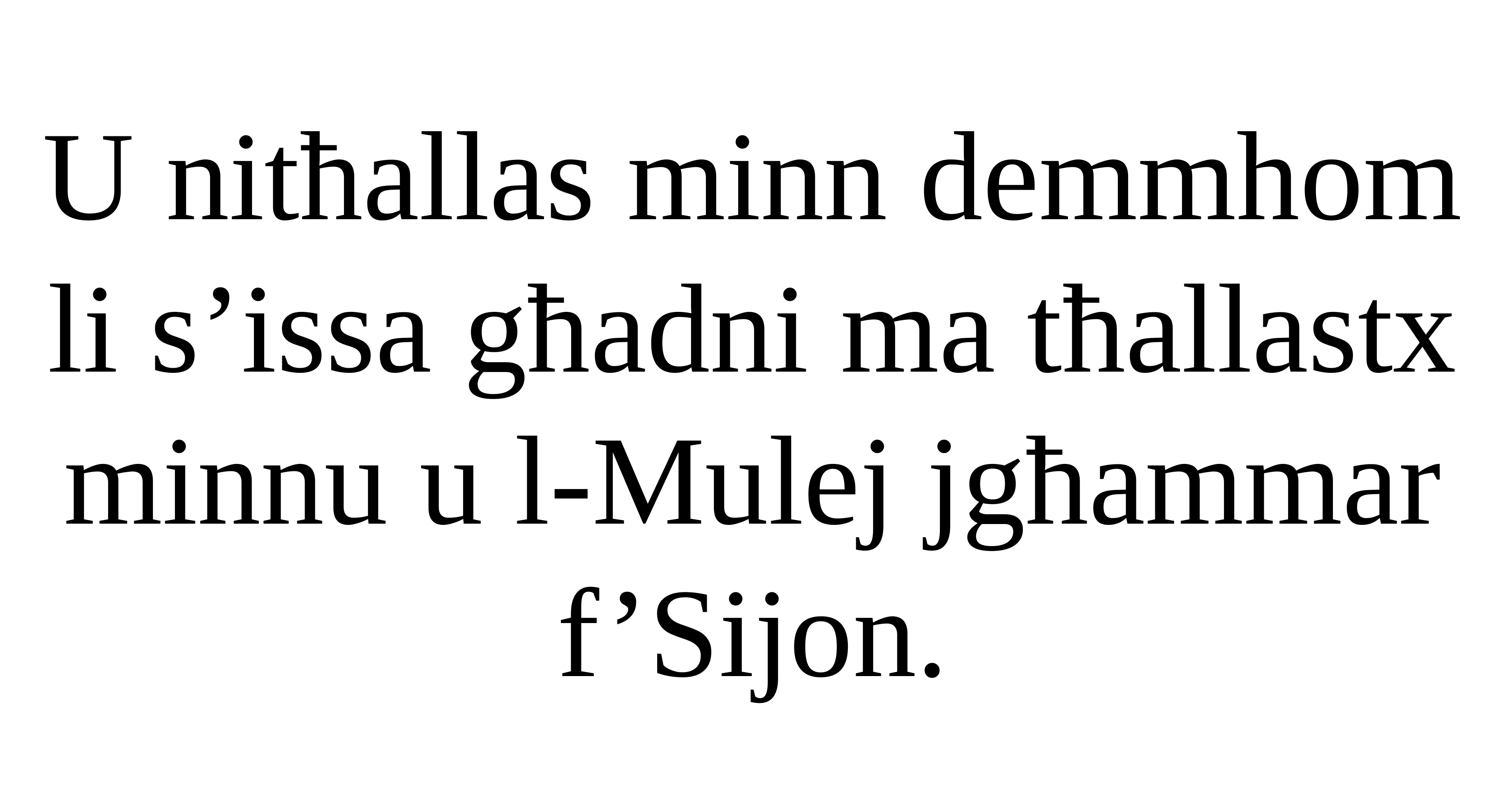

U nitħallas minn demmhom li s’issa għadni ma tħallastx minnu u l-Mulej jgħammar f’Sijon.